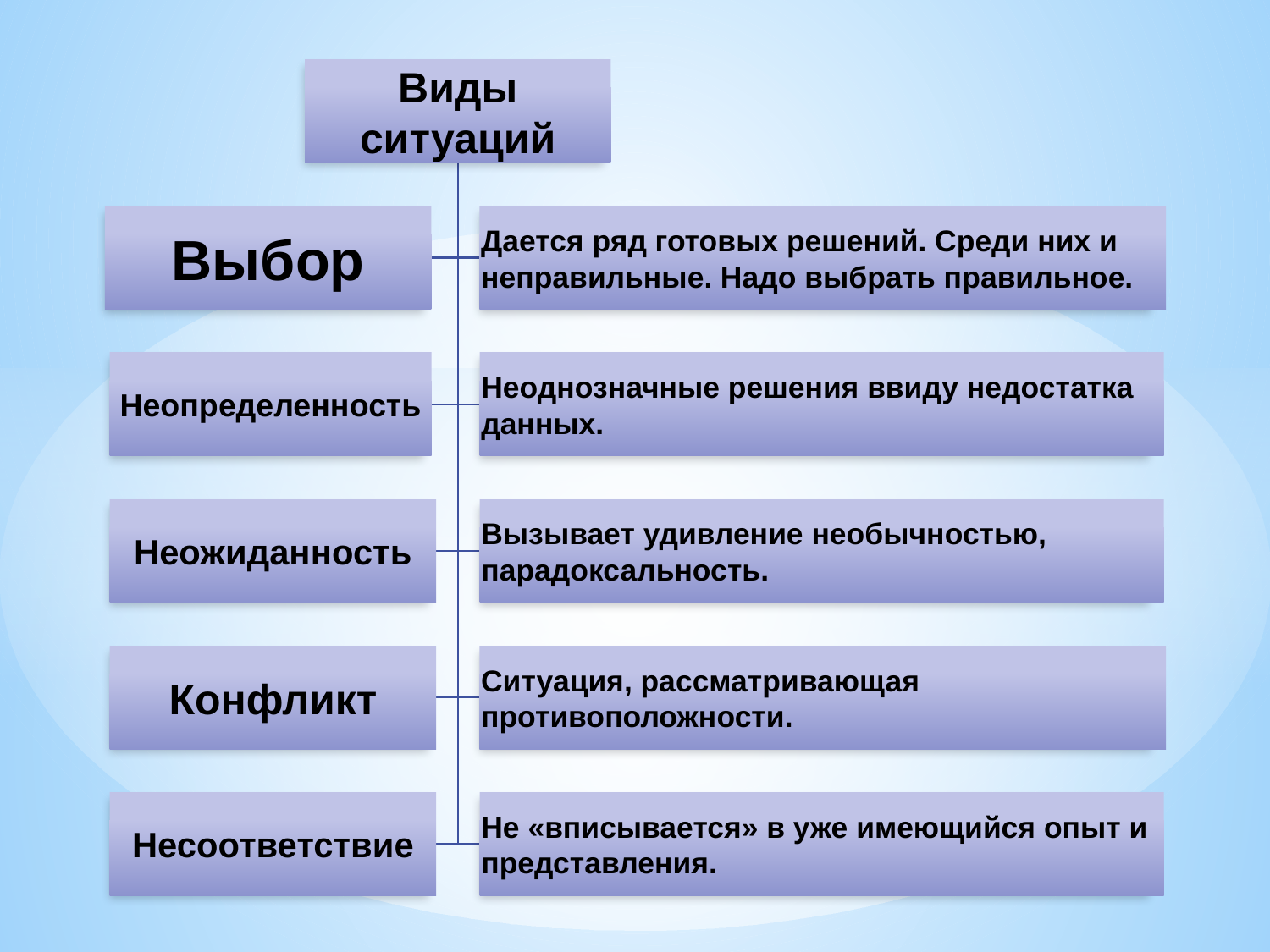

Виды ситуаций
Выбор
Дается ряд готовых решений. Среди них и неправильные. Надо выбрать правильное.
Неопределенность
Неоднозначные решения ввиду недостатка данных.
Неожиданность
Вызывает удивление необычностью, парадоксальность.
Конфликт
Ситуация, рассматривающая противоположности.
Несоответствие
Не «вписывается» в уже имеющийся опыт и представления.